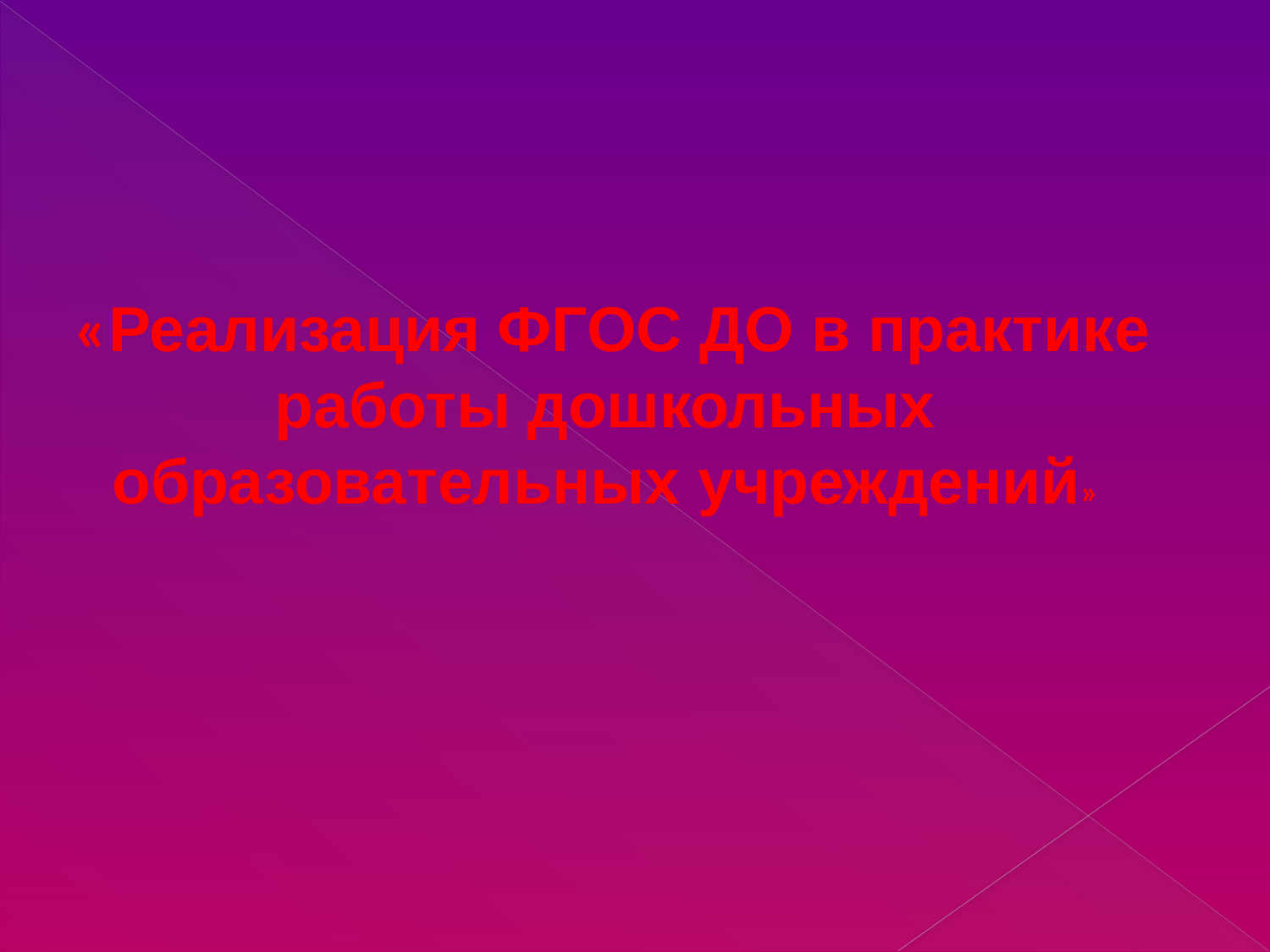

«Реализация ФГОС ДО в практике работы дошкольных образовательных учреждений»
#